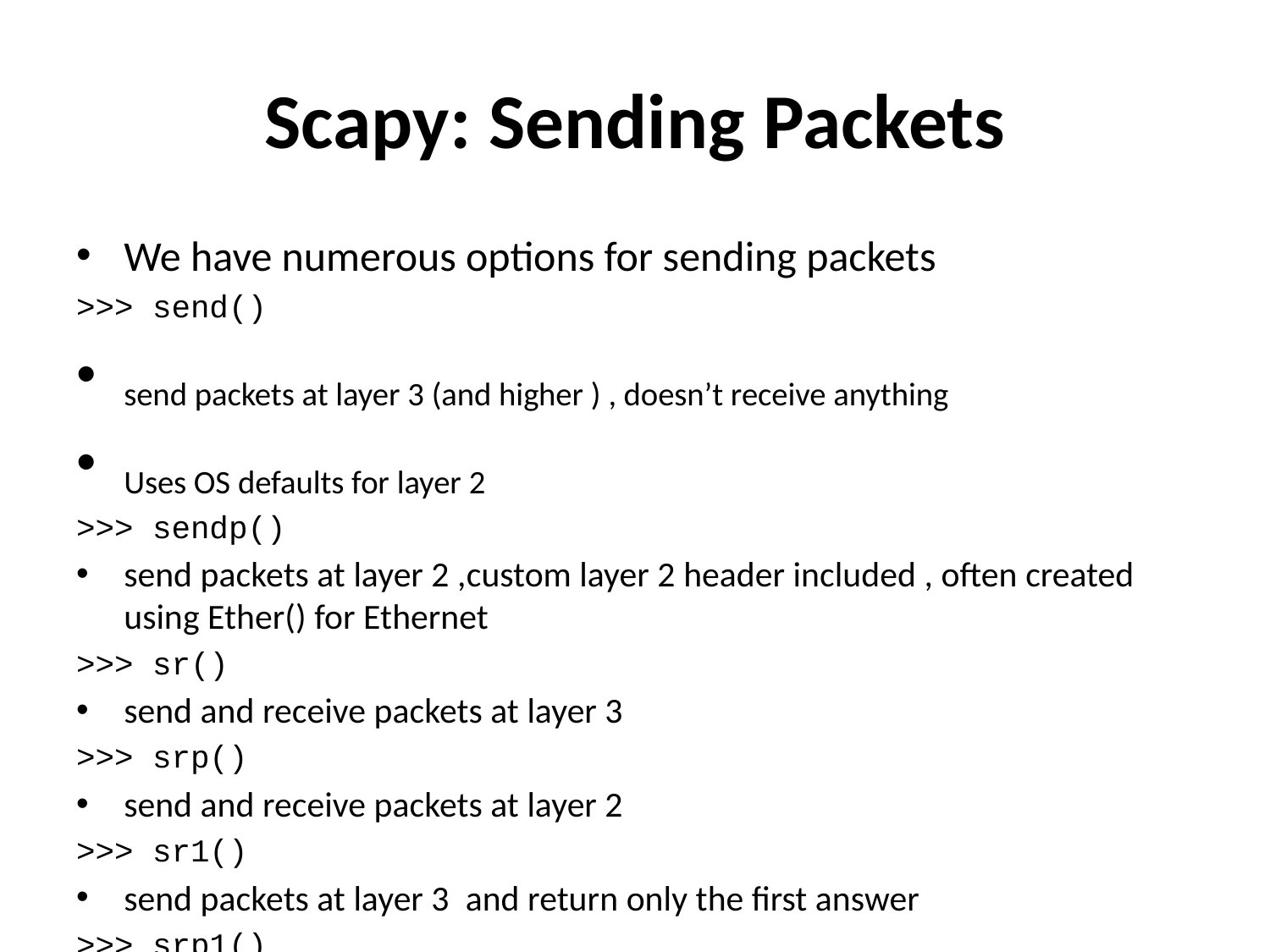

# Scapy: Sending Packets
We have numerous options for sending packets
>>> send()
send packets at layer 3 (and higher ) , doesn’t receive anything
Uses OS defaults for layer 2
>>> sendp()
send packets at layer 2 ,custom layer 2 header included , often created using Ether() for Ethernet
>>> sr()
send and receive packets at layer 3
>>> srp()
send and receive packets at layer 2
>>> sr1()
send packets at layer 3  and return only the first answer
>>> srp1()
send packets at layer 2  and return only the first answer